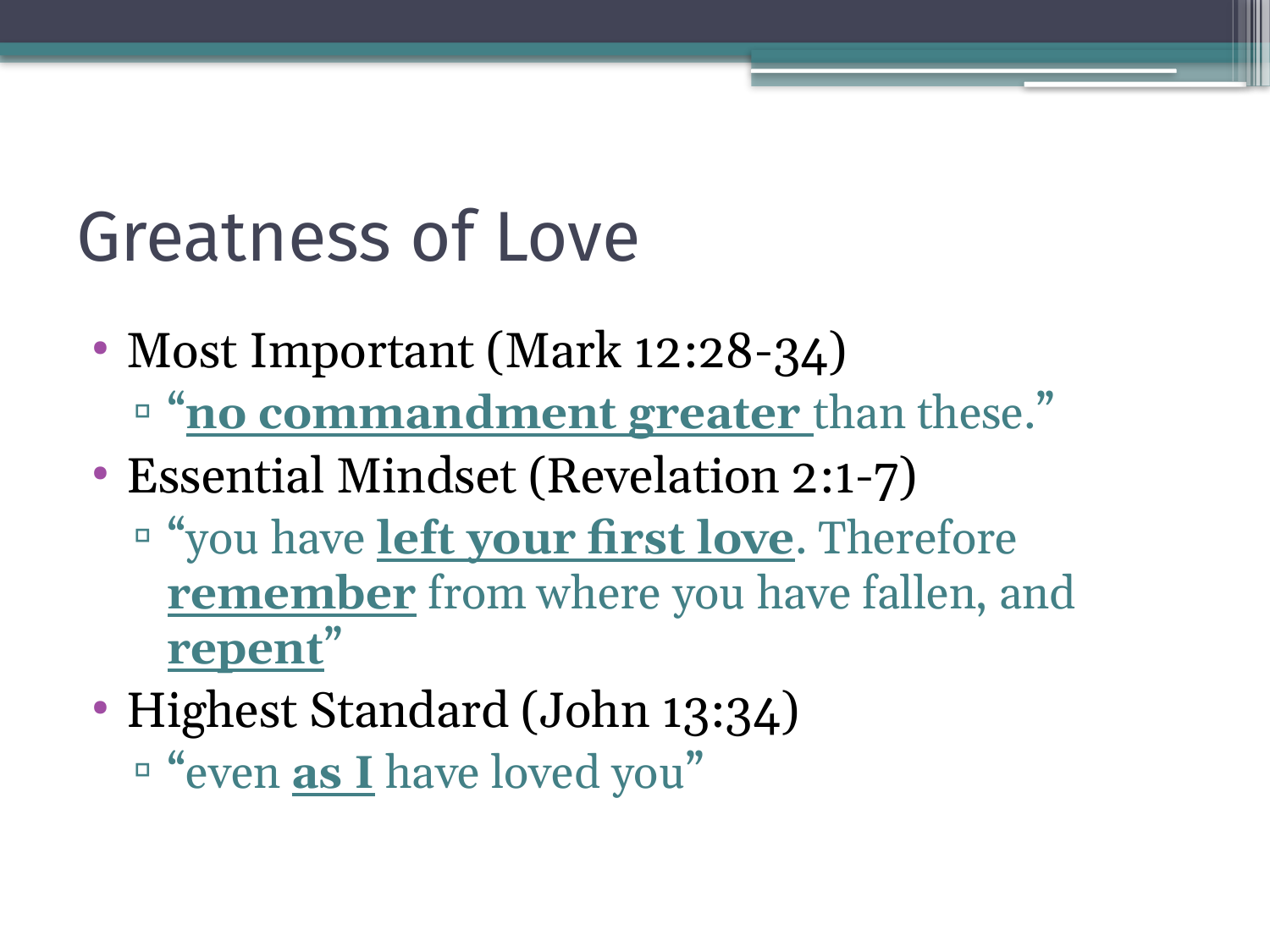

# Greatness of Love
Most Important (Mark 12:28-34)
“no commandment greater than these.”
Essential Mindset (Revelation 2:1-7)
“you have left your first love. Therefore remember from where you have fallen, and repent”
Highest Standard (John 13:34)
“even as I have loved you”